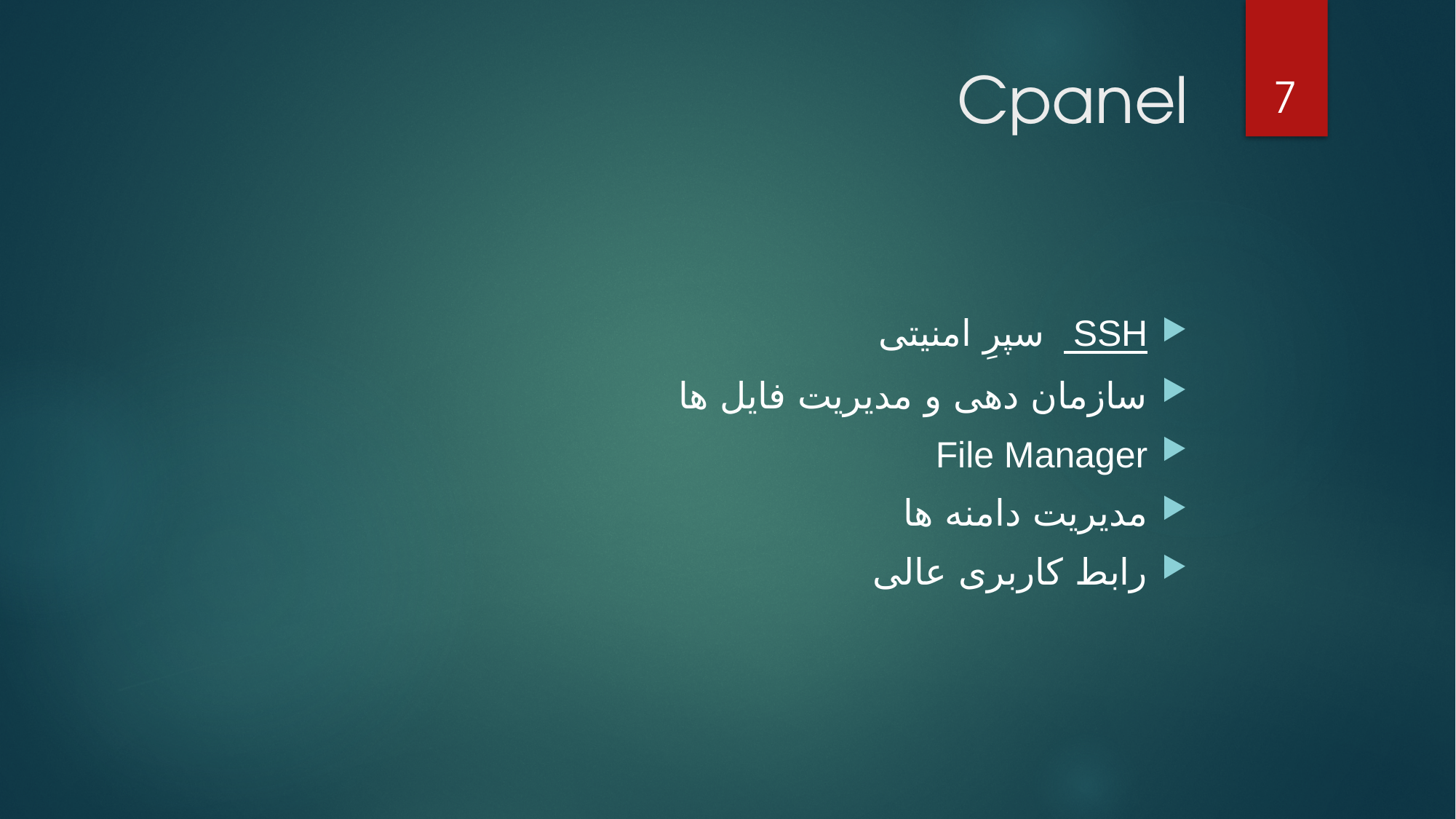

7
# Cpanel

 SSH  سپرِ امنیتی
سازمان دهی و مدیریت فایل ها
File Manager
مدیریت دامنه ها
رابط کاربری عالی